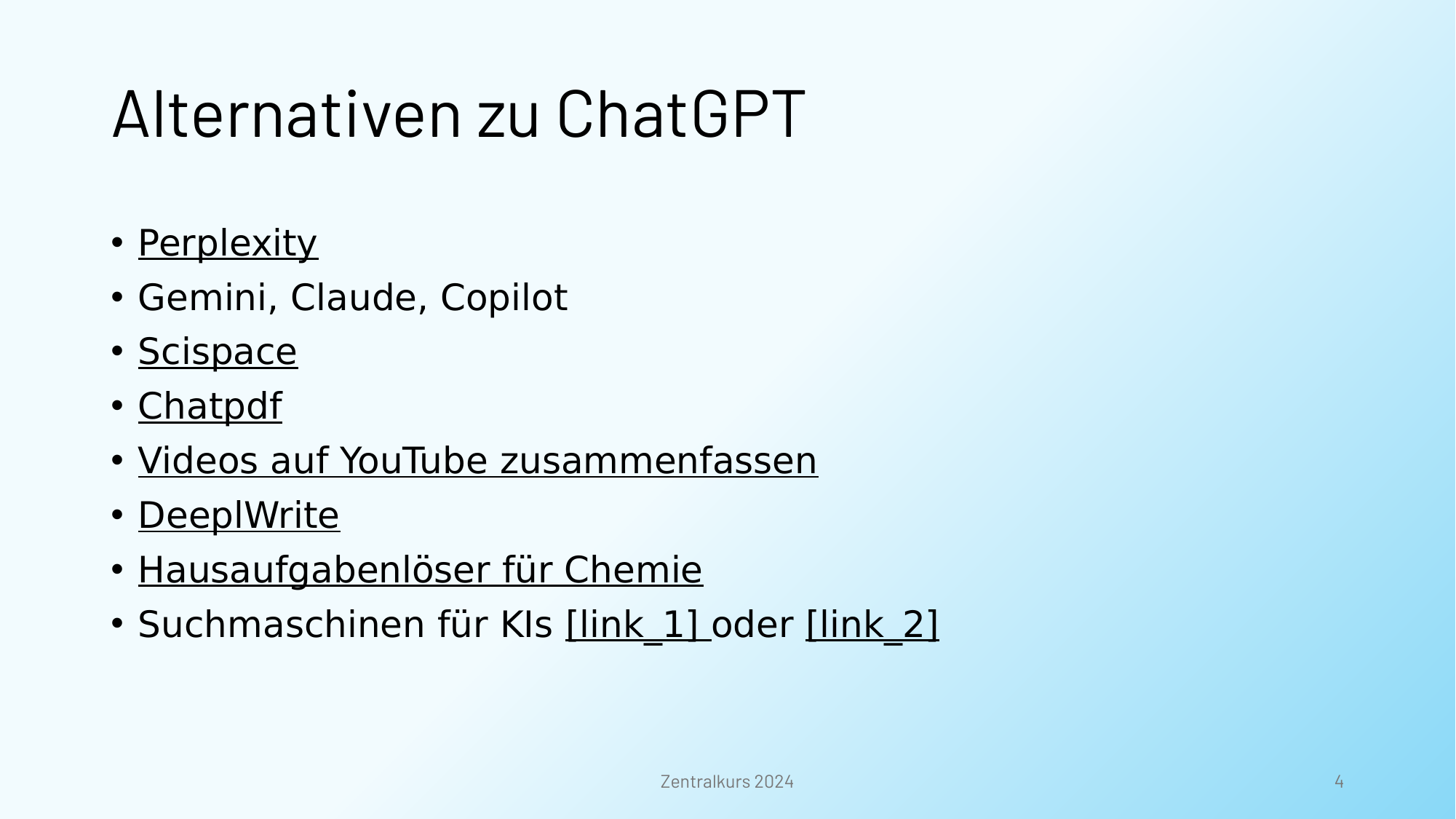

# Alternativen zu ChatGPT

Perplexity
Gemini, Claude, Copilot
Scispace
Chatpdf
Videos auf YouTube zusammenfassen
DeeplWrite
Hausaufgabenlöser für Chemie
Suchmaschinen für KIs [link_1] oder [link_2]

Zentralkurs 2024
4